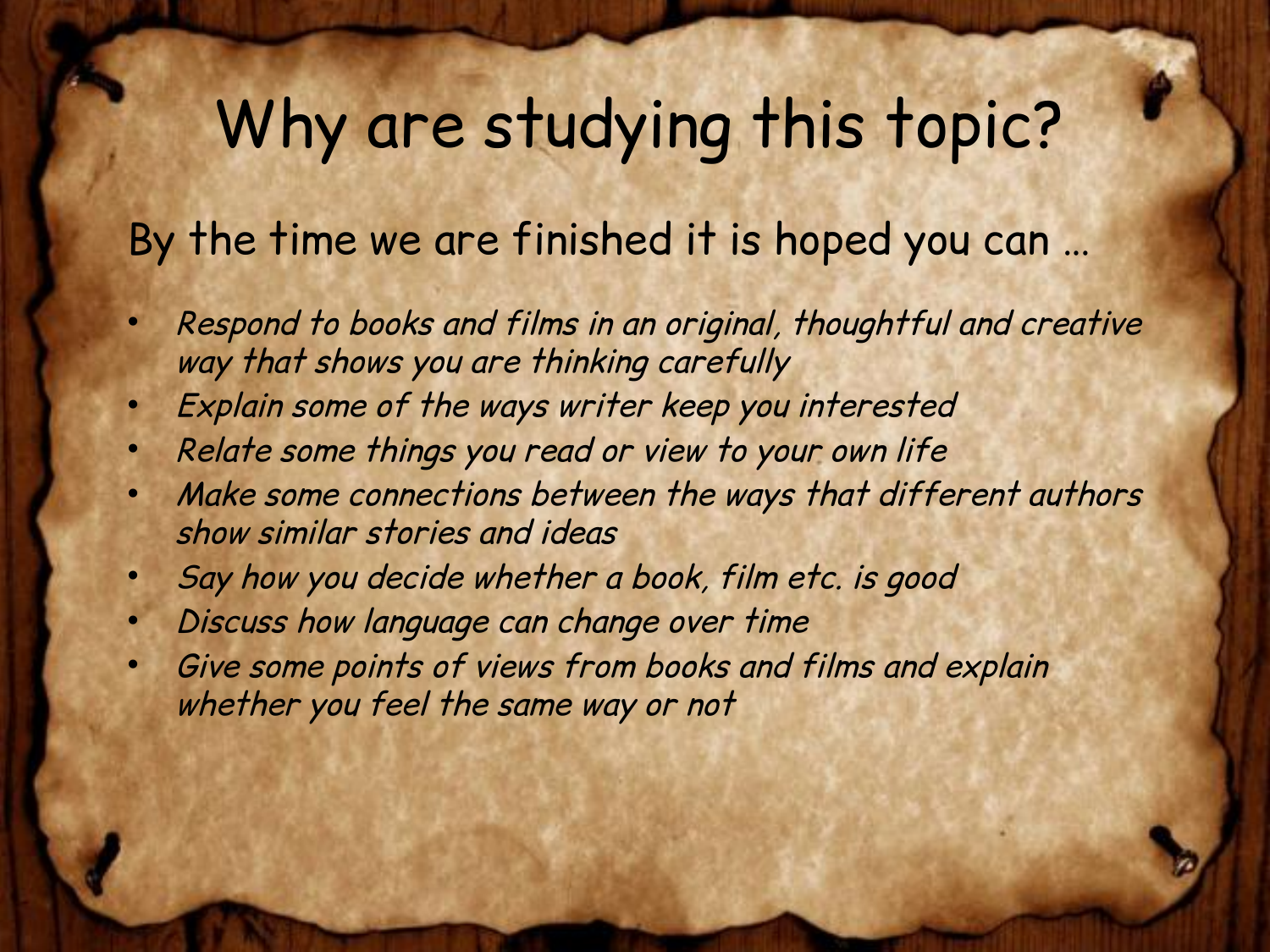

Why are studying this topic?

By the time we are finished it is hoped you can …
Respond to books and films in an original, thoughtful and creative way that shows you are thinking carefully
Explain some of the ways writer keep you interested
Relate some things you read or view to your own life
Make some connections between the ways that different authors show similar stories and ideas
Say how you decide whether a book, film etc. is good
Discuss how language can change over time
Give some points of views from books and films and explain whether you feel the same way or not